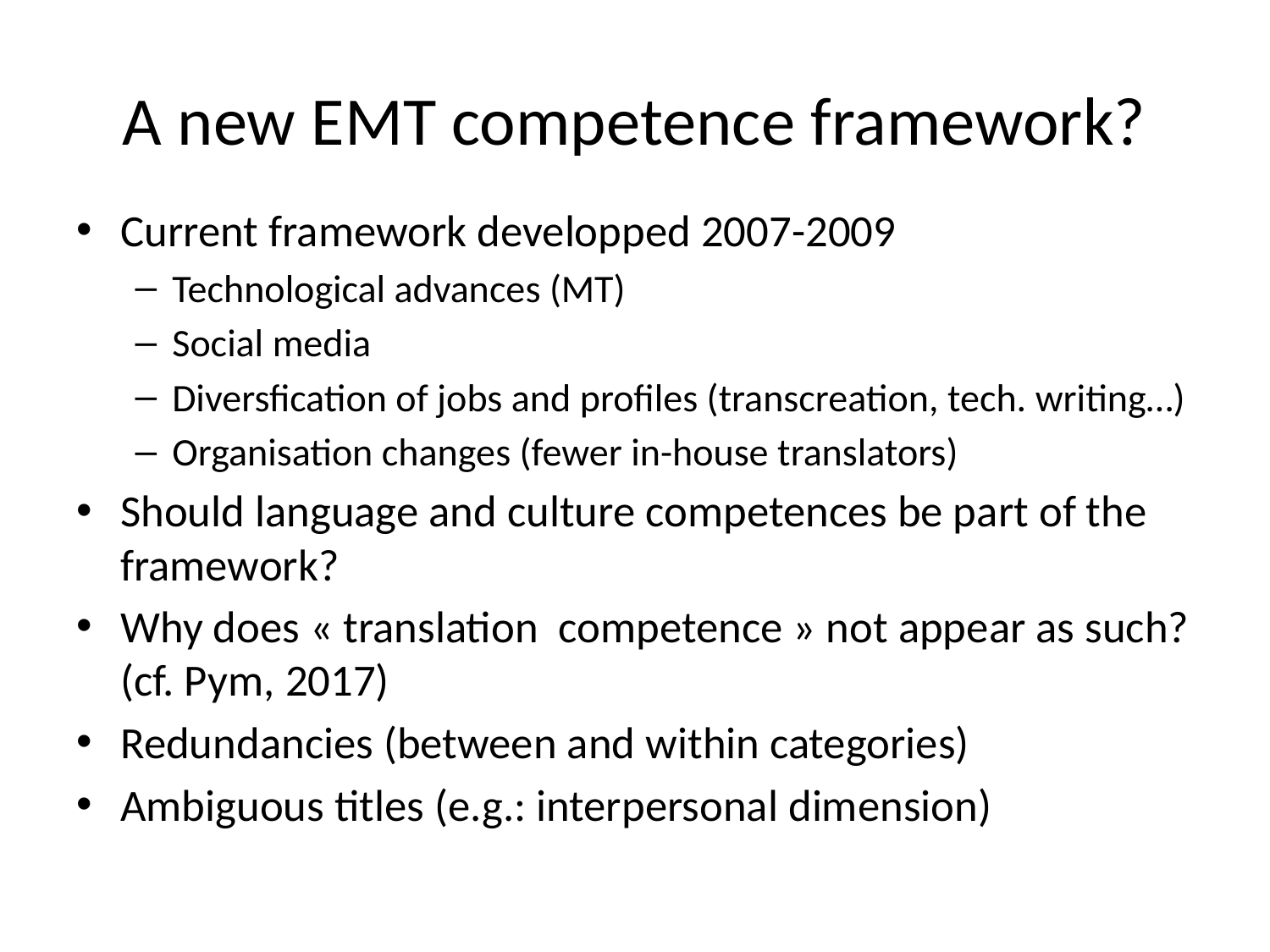

# A new EMT competence framework?
Current framework developped 2007-2009
Technological advances (MT)
Social media
Diversfication of jobs and profiles (transcreation, tech. writing…)
Organisation changes (fewer in-house translators)
Should language and culture competences be part of the framework?
Why does « translation  competence » not appear as such? (cf. Pym, 2017)
Redundancies (between and within categories)
Ambiguous titles (e.g.: interpersonal dimension)